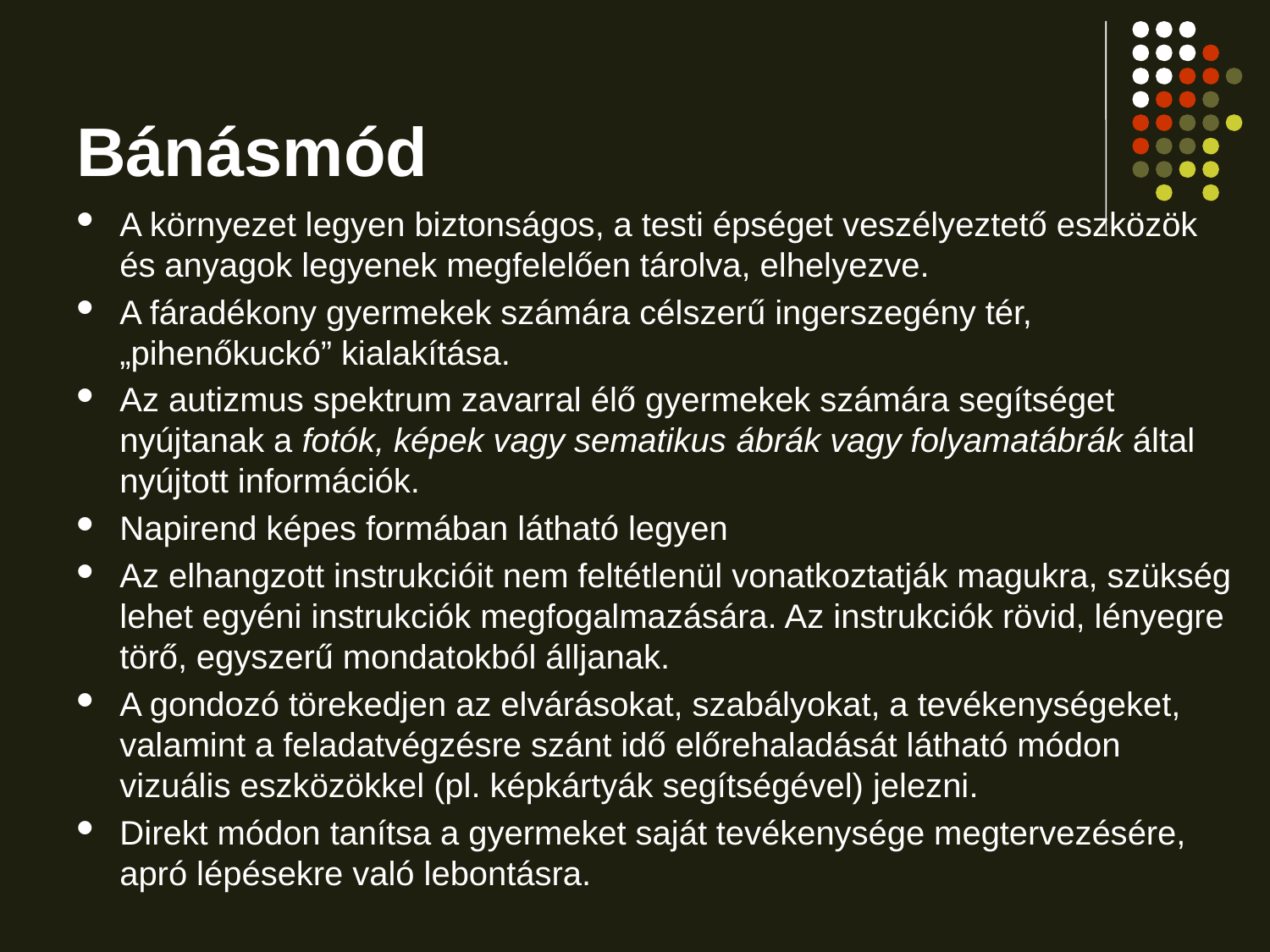

# Bánásmód
A környezet legyen biztonságos, a testi épséget veszélyeztető eszközök és anyagok legyenek megfelelően tárolva, elhelyezve.
A fáradékony gyermekek számára célszerű ingerszegény tér, „pihenőkuckó” kialakítása.
Az autizmus spektrum zavarral élő gyermekek számára segítséget nyújtanak a fotók, képek vagy sematikus ábrák vagy folyamatábrák által nyújtott információk.
Napirend képes formában látható legyen
Az elhangzott instrukcióit nem feltétlenül vonatkoztatják magukra, szükség lehet egyéni instrukciók megfogalmazására. Az instrukciók rövid, lényegre törő, egyszerű mondatokból álljanak.
A gondozó törekedjen az elvárásokat, szabályokat, a tevékenységeket, valamint a feladatvégzésre szánt idő előrehaladását látható módon vizuális eszközökkel (pl. képkártyák segítségével) jelezni.
Direkt módon tanítsa a gyermeket saját tevékenysége megtervezésére, apró lépésekre való lebontásra.